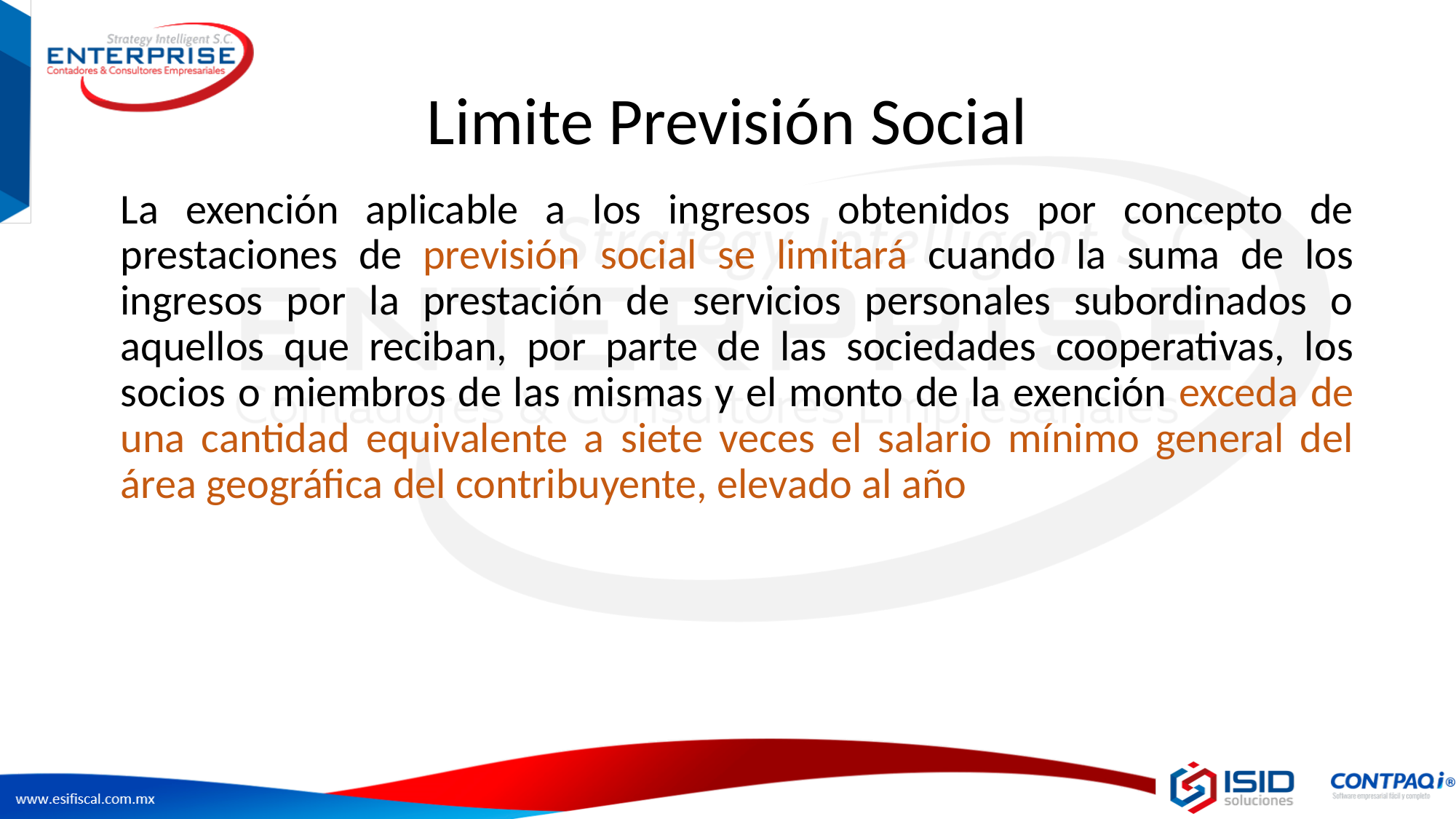

# Limite Previsión Social
La exención aplicable a los ingresos obtenidos por concepto de prestaciones de previsión social se limitará cuando la suma de los ingresos por la prestación de servicios personales subordinados o aquellos que reciban, por parte de las sociedades cooperativas, los socios o miembros de las mismas y el monto de la exención exceda de una cantidad equivalente a siete veces el salario mínimo general del área geográfica del contribuyente, elevado al año